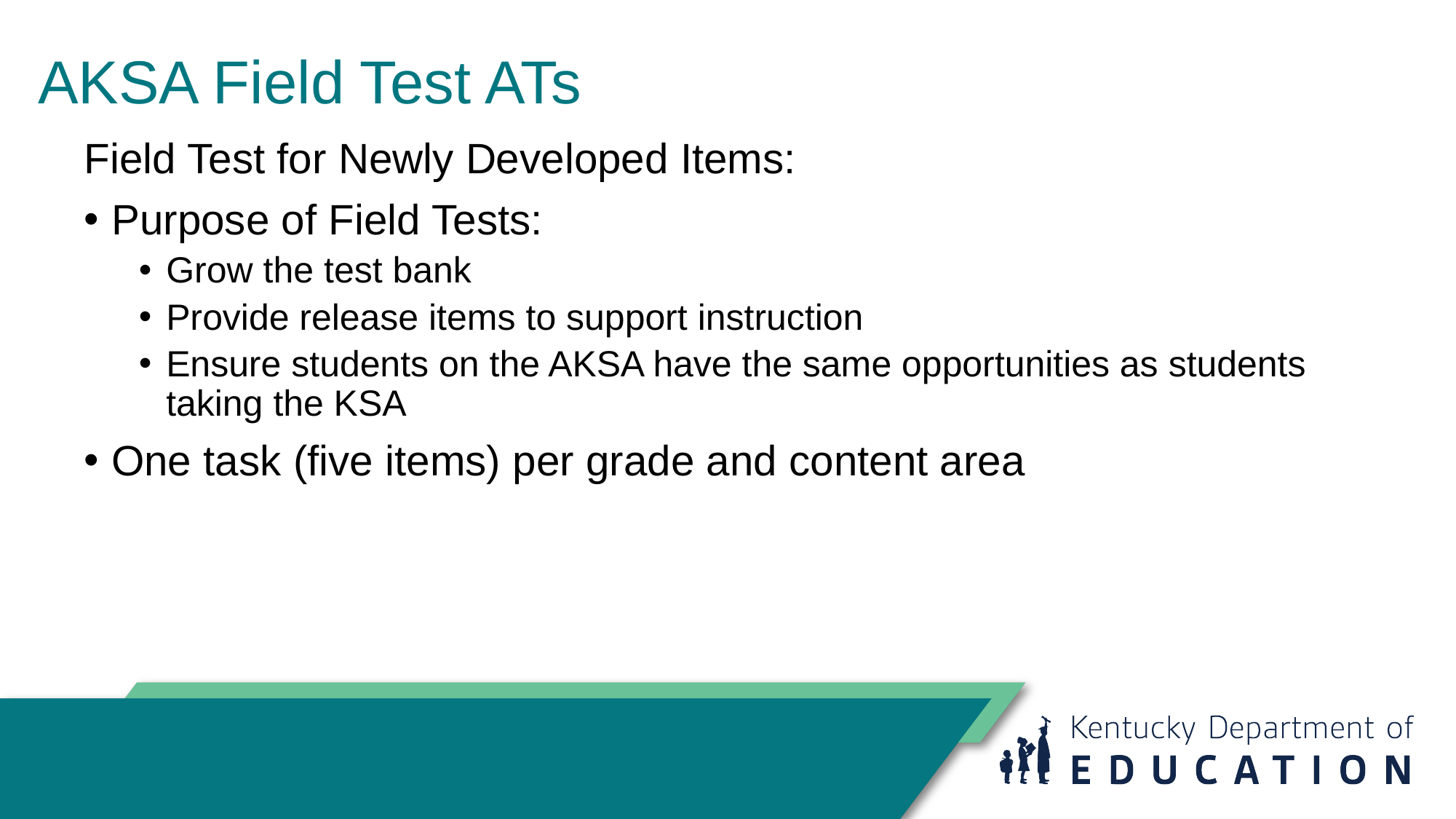

# AKSA Field Test ATs
Field Test for Newly Developed Items:
Purpose of Field Tests:
Grow the test bank
Provide release items to support instruction
Ensure students on the AKSA have the same opportunities as students taking the KSA
One task (five items) per grade and content area